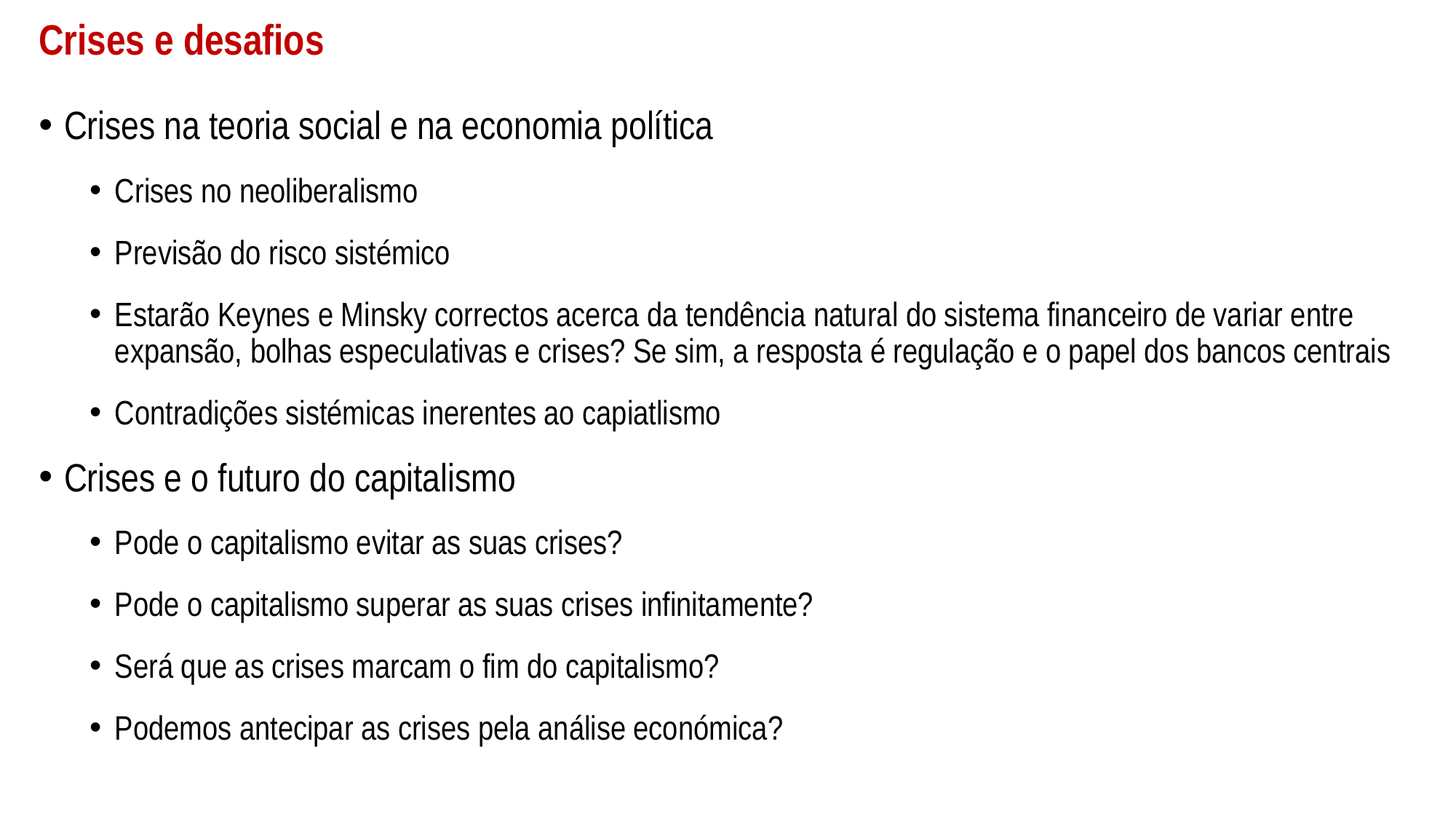

# Crises e desafios
Crises na teoria social e na economia política
Crises no neoliberalismo
Previsão do risco sistémico
Estarão Keynes e Minsky correctos acerca da tendência natural do sistema financeiro de variar entre expansão, bolhas especulativas e crises? Se sim, a resposta é regulação e o papel dos bancos centrais
Contradições sistémicas inerentes ao capiatlismo
Crises e o futuro do capitalismo
Pode o capitalismo evitar as suas crises?
Pode o capitalismo superar as suas crises infinitamente?
Será que as crises marcam o fim do capitalismo?
Podemos antecipar as crises pela análise económica?